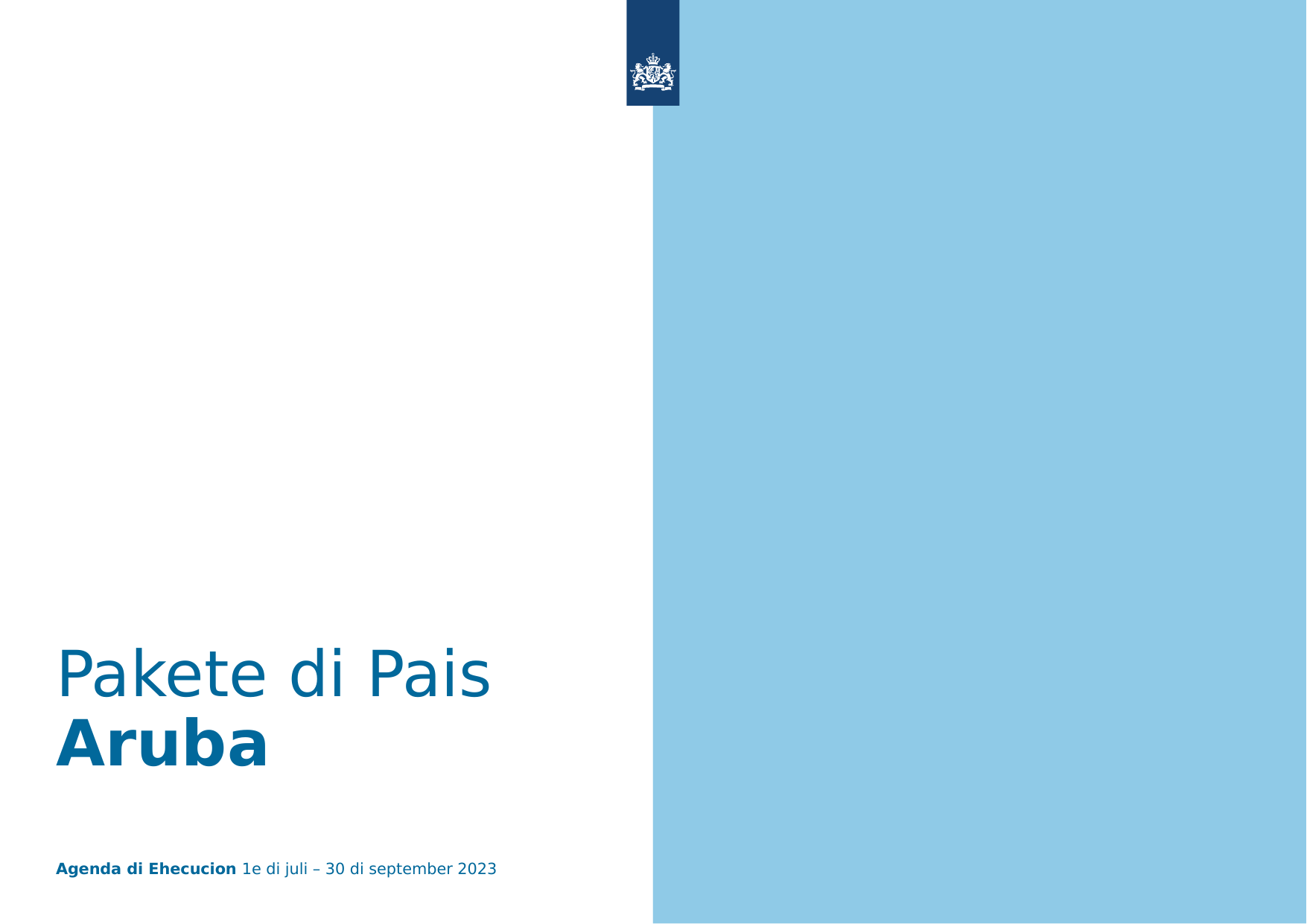

# Pakete di Pais
Aruba
Agenda di Ehecucion 1e di juli – 30 di september 2023